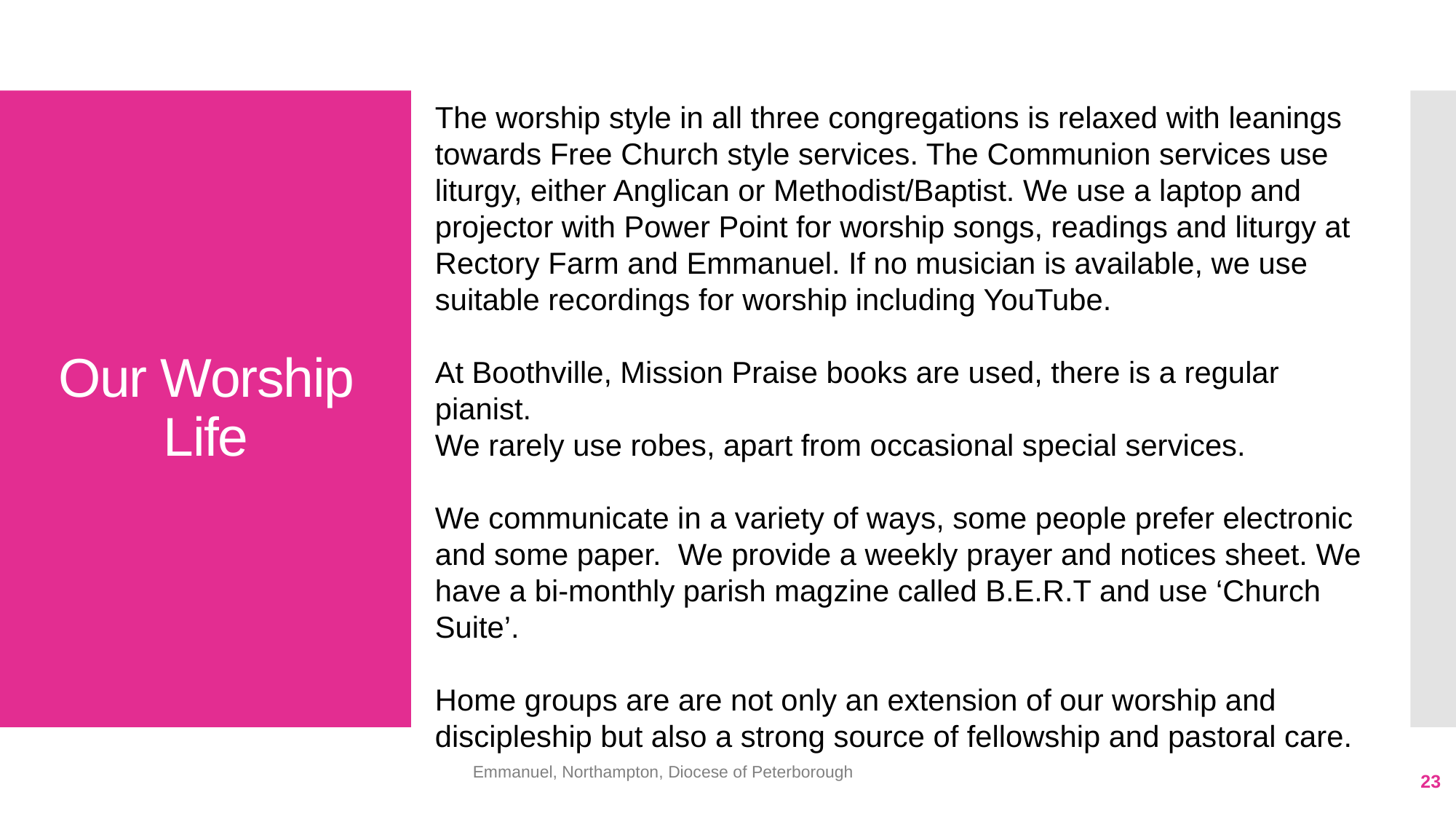

The worship style in all three congregations is relaxed with leanings towards Free Church style services. The Communion services use liturgy, either Anglican or Methodist/Baptist. We use a laptop and projector with Power Point for worship songs, readings and liturgy at Rectory Farm and Emmanuel. If no musician is available, we use suitable recordings for worship including YouTube.

At Boothville, Mission Praise books are used, there is a regular pianist.
We rarely use robes, apart from occasional special services.

We communicate in a variety of ways, some people prefer electronic and some paper.  We provide a weekly prayer and notices sheet. We have a bi-monthly parish magzine called B.E.R.T and use ‘Church Suite’.

Home groups are are not only an extension of our worship and discipleship but also a strong source of fellowship and pastoral care.

# Our Worship Life
Emmanuel, Northampton, Diocese of Peterborough

23